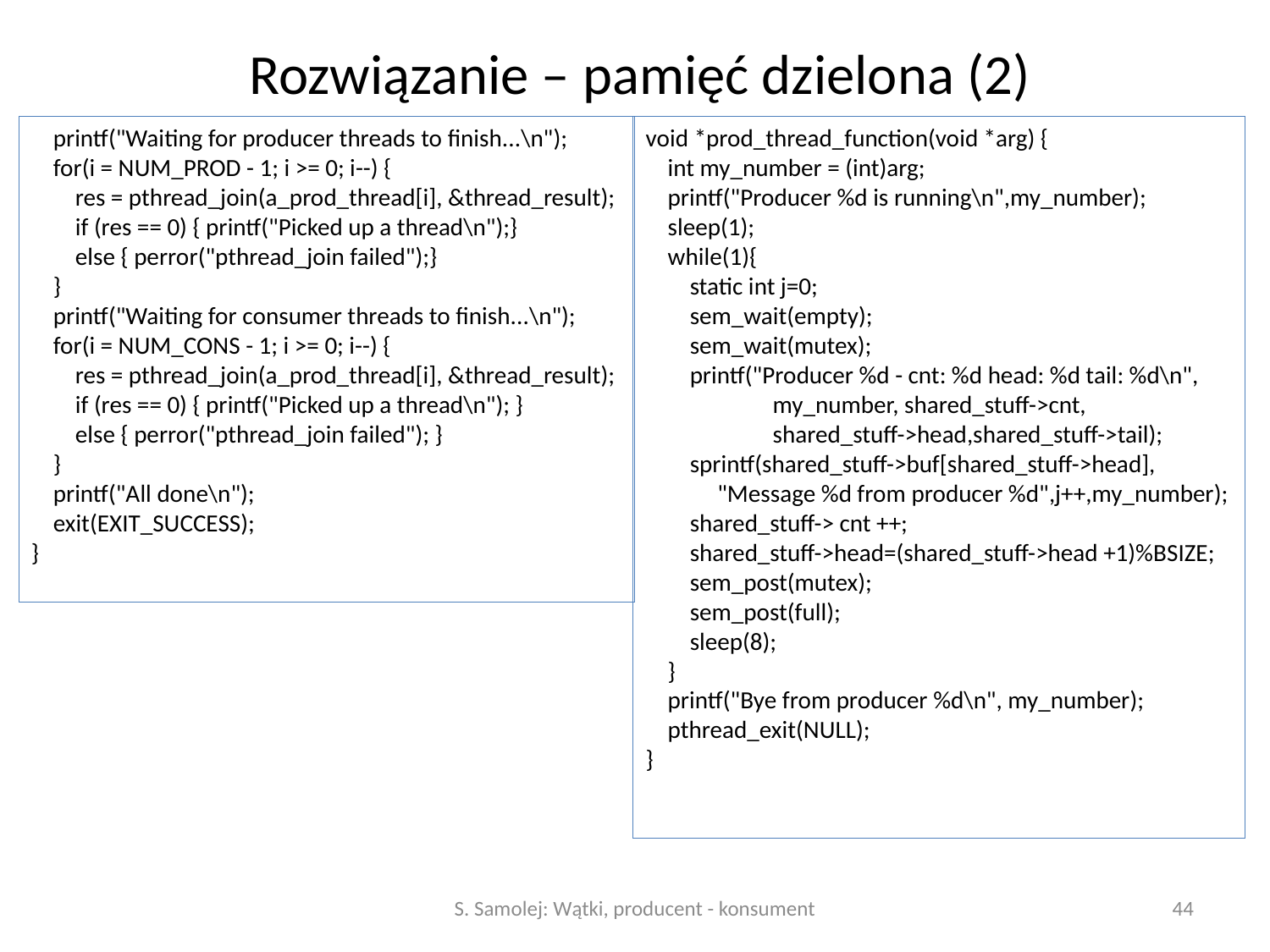

# Rozwiązanie – pamięć dzielona (2)
    printf("Waiting for producer threads to finish...\n");
    for(i = NUM_PROD - 1; i >= 0; i--) {
        res = pthread_join(a_prod_thread[i], &thread_result);
        if (res == 0) { printf("Picked up a thread\n");}
        else { perror("pthread_join failed");}
    }
    printf("Waiting for consumer threads to finish...\n");
    for(i = NUM_CONS - 1; i >= 0; i--) {
        res = pthread_join(a_prod_thread[i], &thread_result);
        if (res == 0) { printf("Picked up a thread\n"); }
        else { perror("pthread_join failed"); }
    }
    printf("All done\n");
    exit(EXIT_SUCCESS);
}

void *prod_thread_function(void *arg) {
    int my_number = (int)arg;
    printf("Producer %d is running\n",my_number);
    sleep(1);
    while(1){
        static int j=0;
        sem_wait(empty);
        sem_wait(mutex);
        printf("Producer %d - cnt: %d head: %d tail: %d\n",
                	my_number, shared_stuff->cnt,
	shared_stuff->head,shared_stuff->tail);
        sprintf(shared_stuff->buf[shared_stuff->head],
             "Message %d from producer %d",j++,my_number);
        shared_stuff-> cnt ++;
        shared_stuff->head=(shared_stuff->head +1)%BSIZE;
        sem_post(mutex);
        sem_post(full);
        sleep(8);
    }
    printf("Bye from producer %d\n", my_number);
    pthread_exit(NULL);
}

S. Samolej: Wątki, producent - konsument
44